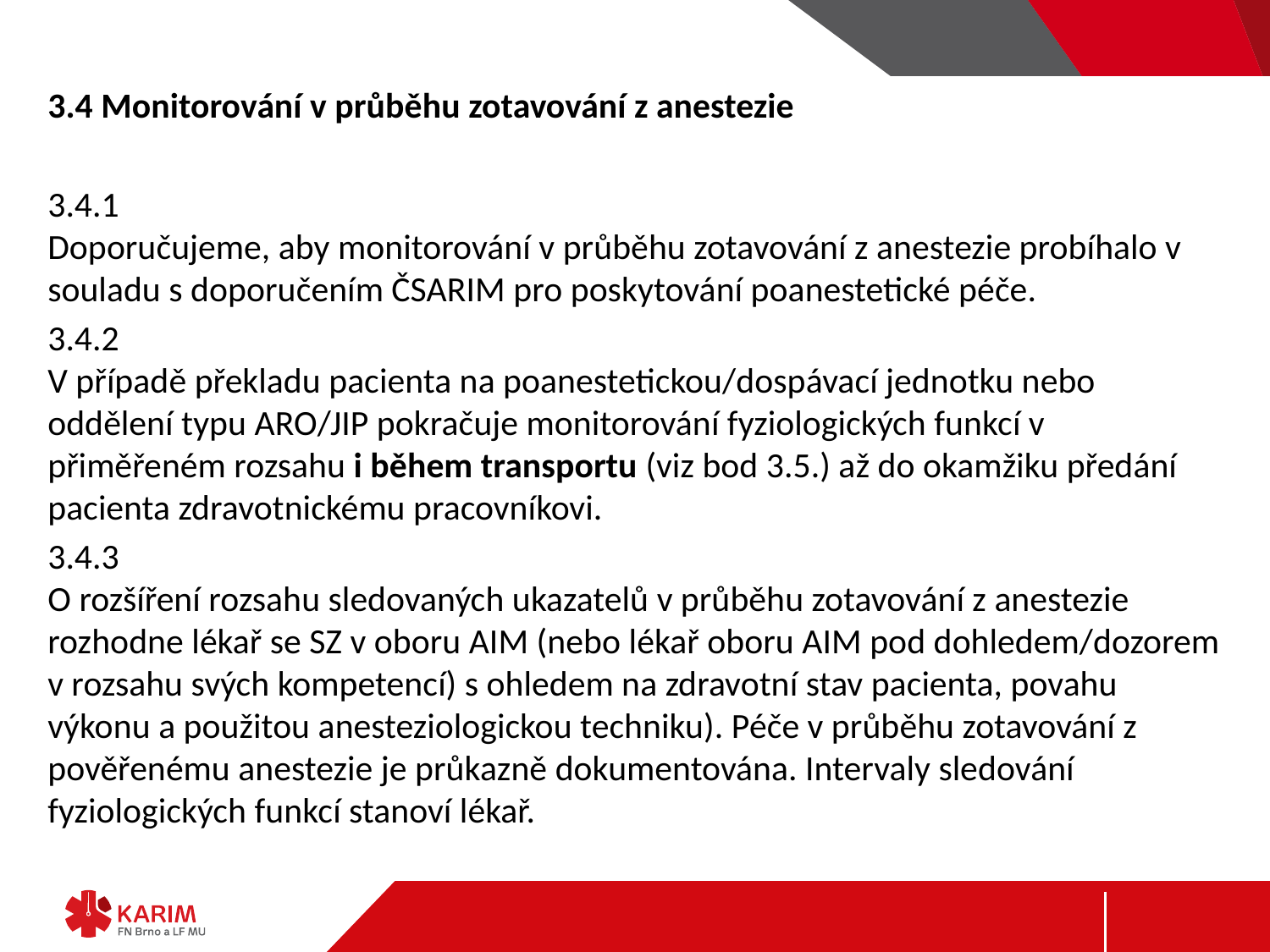

#
3.4 Monitorování v průběhu zotavování z anestezie

3.4.1
Doporučujeme, aby monitorování v průběhu zotavování z anestezie probíhalo v souladu s doporučením ČSARIM pro poskytování poanestetické péče.
3.4.2
V případě překladu pacienta na poanestetickou/dospávací jednotku nebo oddělení typu ARO/JIP pokračuje monitorování fyziologických funkcí v přiměřeném rozsahu i během transportu (viz bod 3.5.) až do okamžiku předání pacienta zdravotnickému pracovníkovi.
3.4.3
O rozšíření rozsahu sledovaných ukazatelů v průběhu zotavování z anestezie rozhodne lékař se SZ v oboru AIM (nebo lékař oboru AIM pod dohledem/dozorem v rozsahu svých kompetencí) s ohledem na zdravotní stav pacienta, povahu výkonu a použitou anesteziologickou techniku). Péče v průběhu zotavování z pověřenému anestezie je průkazně dokumentována. Intervaly sledování fyziologických funkcí stanoví lékař.